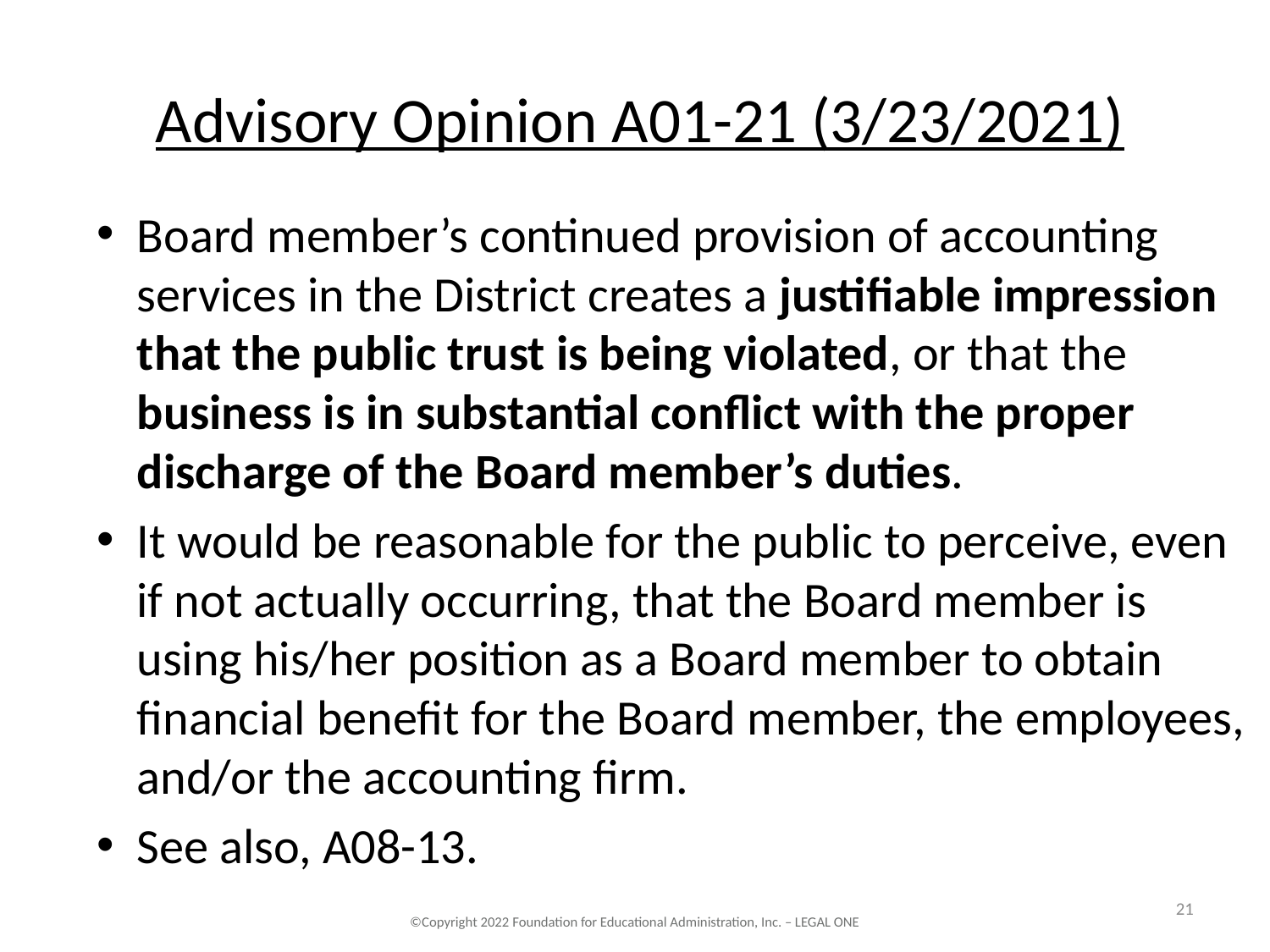

# Advisory Opinion A01-21 (3/23/2021)
Board member’s continued provision of accounting services in the District creates a justifiable impression that the public trust is being violated, or that the business is in substantial conflict with the proper discharge of the Board member’s duties.
It would be reasonable for the public to perceive, even if not actually occurring, that the Board member is using his/her position as a Board member to obtain financial benefit for the Board member, the employees, and/or the accounting firm.
See also, A08-13.
21